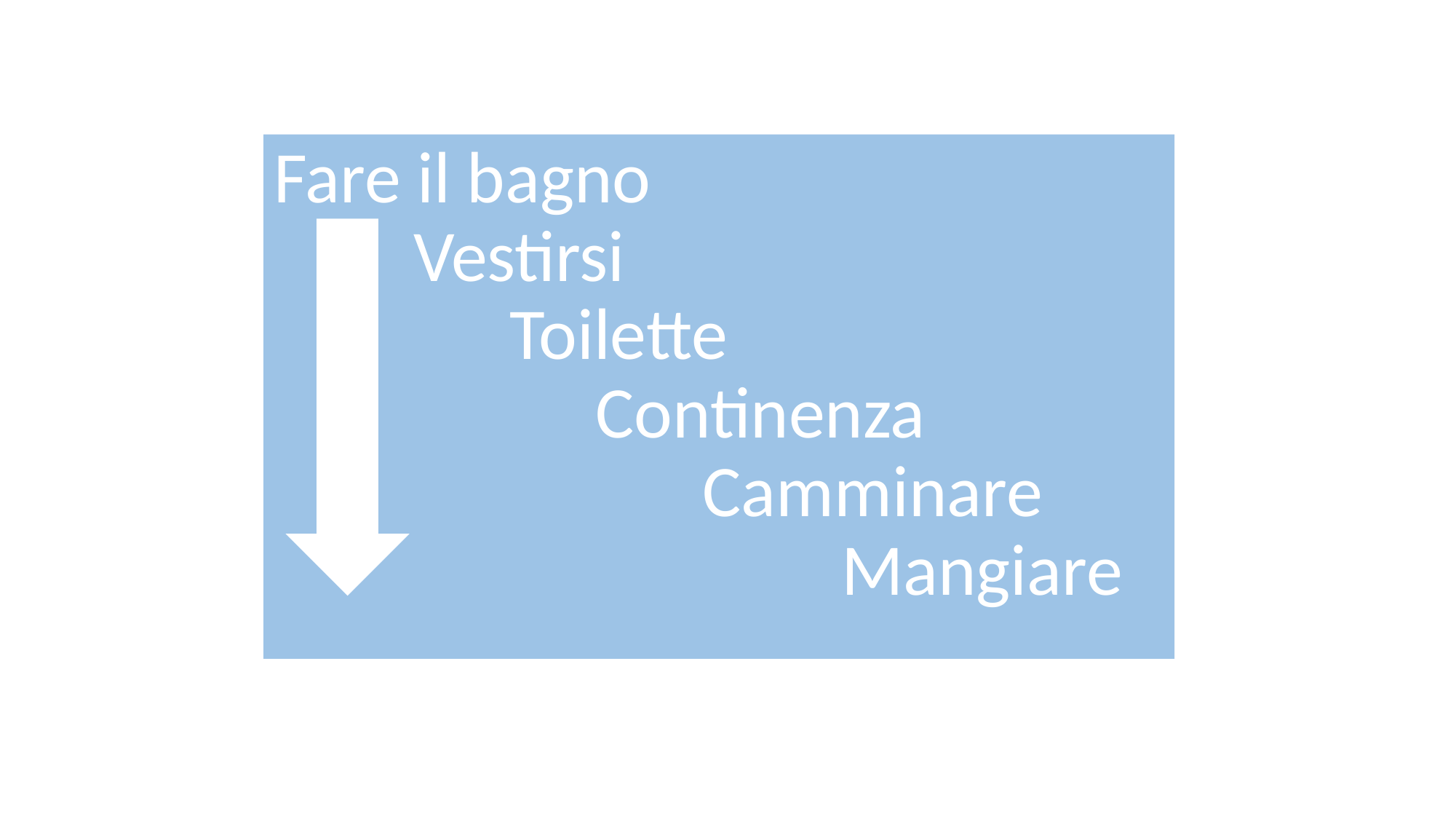

Fare il bagno
	Vestirsi
		Toilette
			Continenza
				Camminare
					Mangiare